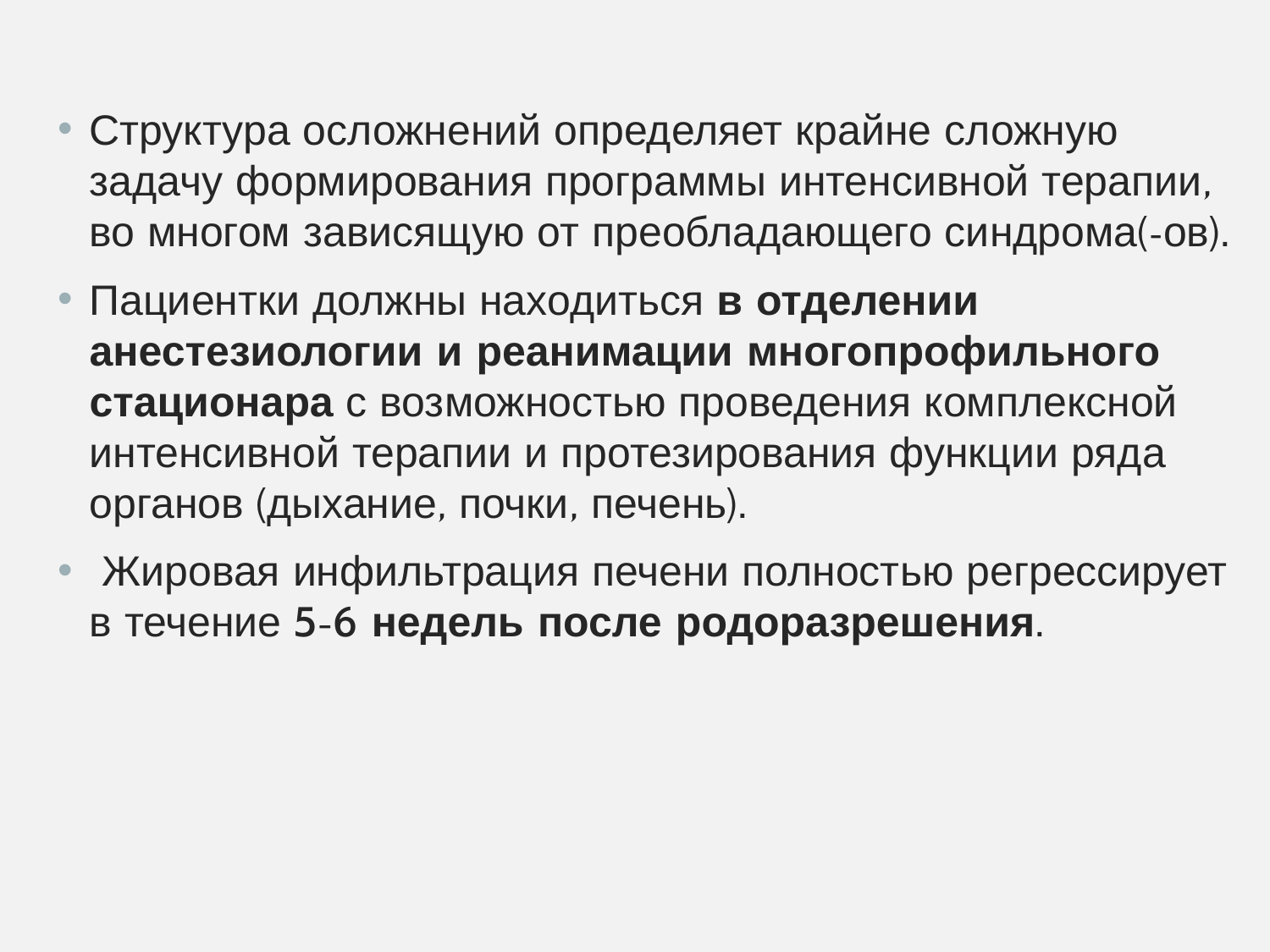

Структура осложнений определяет крайне сложную задачу формирования программы интенсивной терапии, во многом зависящую от преобладающего синдрома(-ов).
Пациентки должны находиться в отделении анестезиологии и реанимации многопрофильного стационара с возможностью проведения комплексной интенсивной терапии и протезирования функции ряда органов (дыхание, почки, печень).
 Жировая инфильтрация печени полностью регрессирует в течение 5-6 недель после родоразрешения.